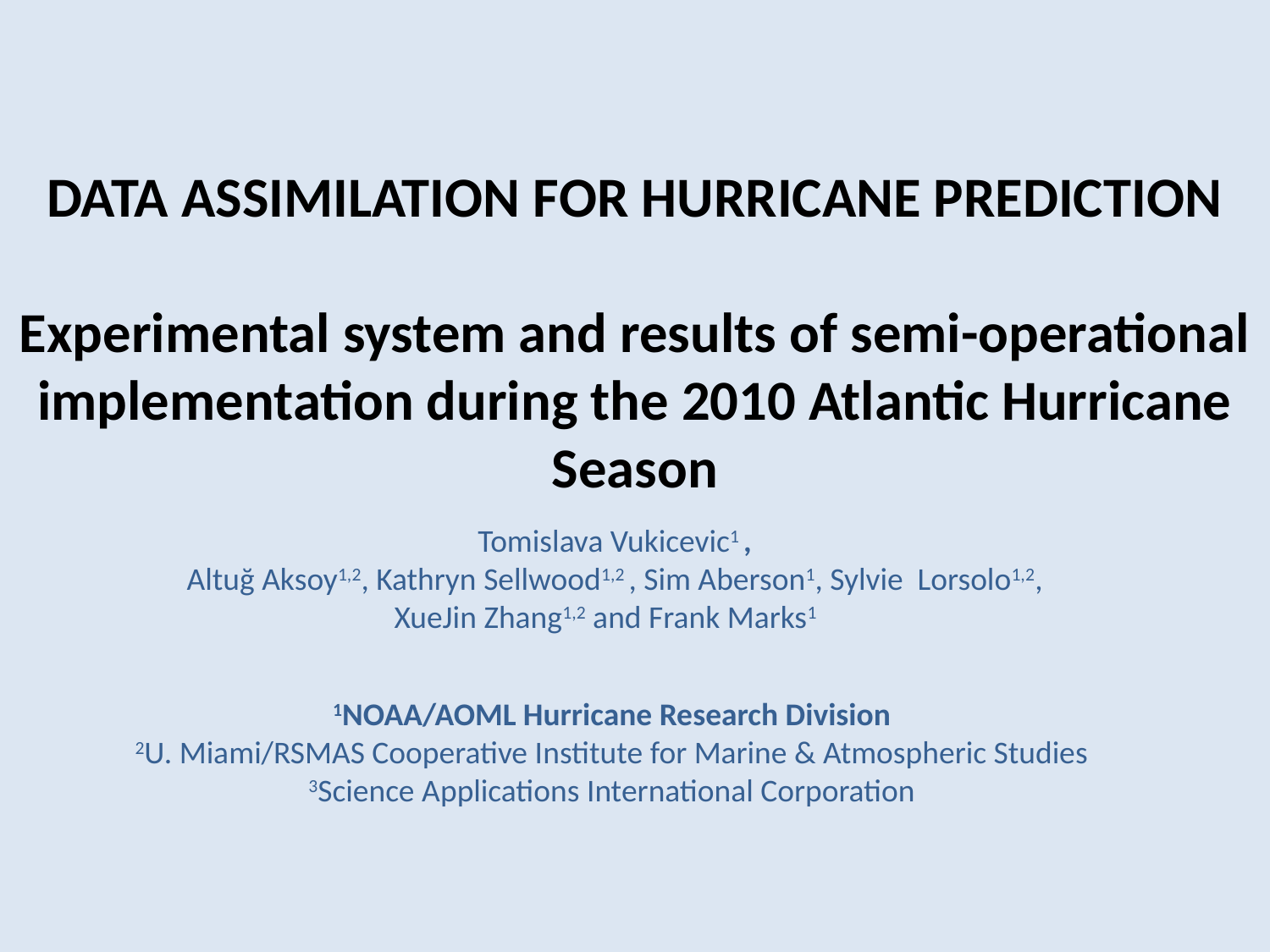

# DATA ASSIMILATION FOR HURRICANE PREDICTION Experimental system and results of semi-operational implementation during the 2010 Atlantic Hurricane Season
Tomislava Vukicevic1 ,
Altuğ Aksoy1,2, Kathryn Sellwood1,2 , Sim Aberson1, Sylvie  Lorsolo1,2, XueJin Zhang1,2 and Frank Marks1

1NOAA/AOML Hurricane Research Division
2U. Miami/RSMAS Cooperative Institute for Marine & Atmospheric Studies
3Science Applications International Corporation